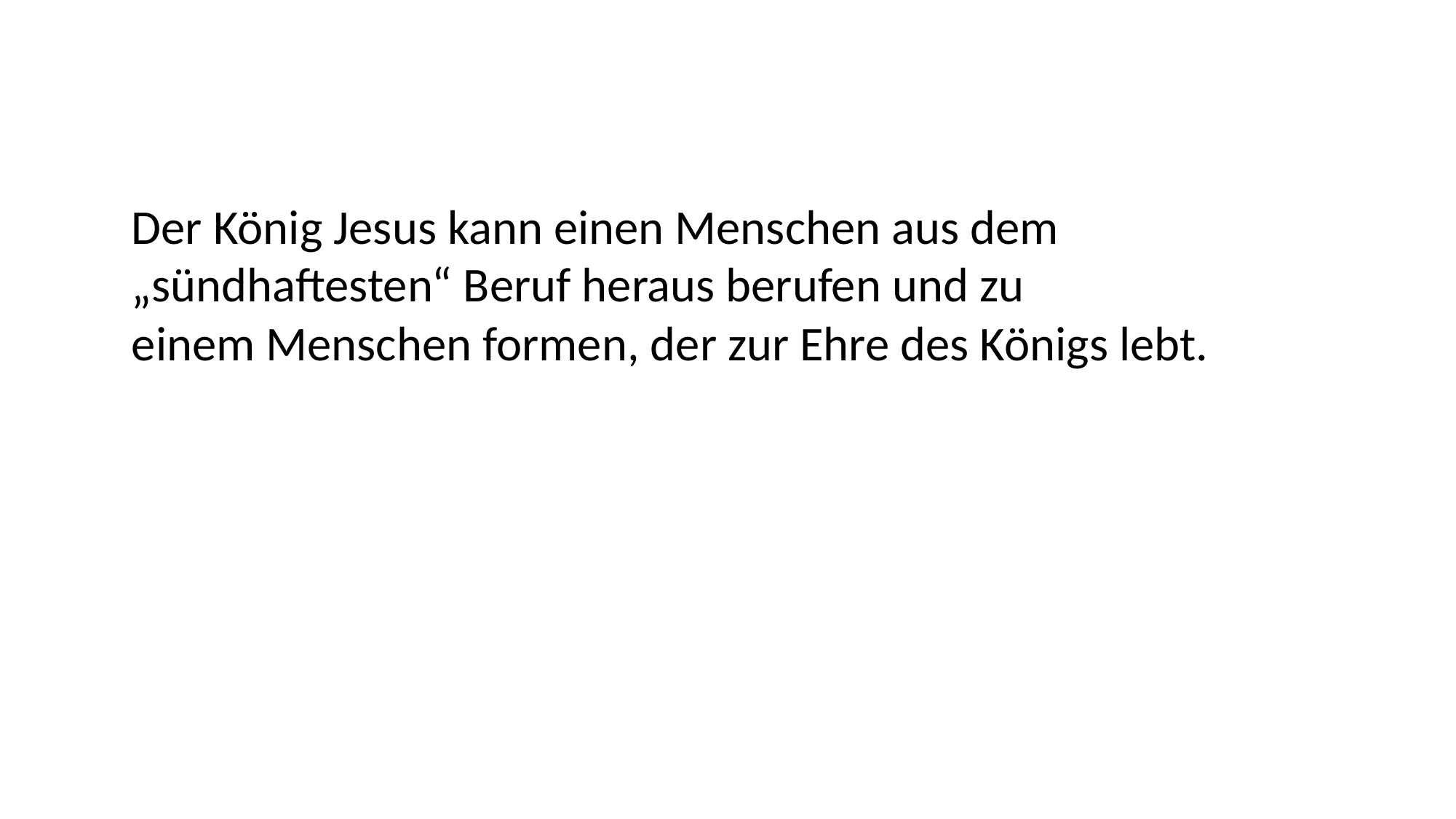

Der König Jesus kann einen Menschen aus dem
„sündhaftesten“ Beruf heraus berufen und zu
einem Menschen formen, der zur Ehre des Königs lebt.